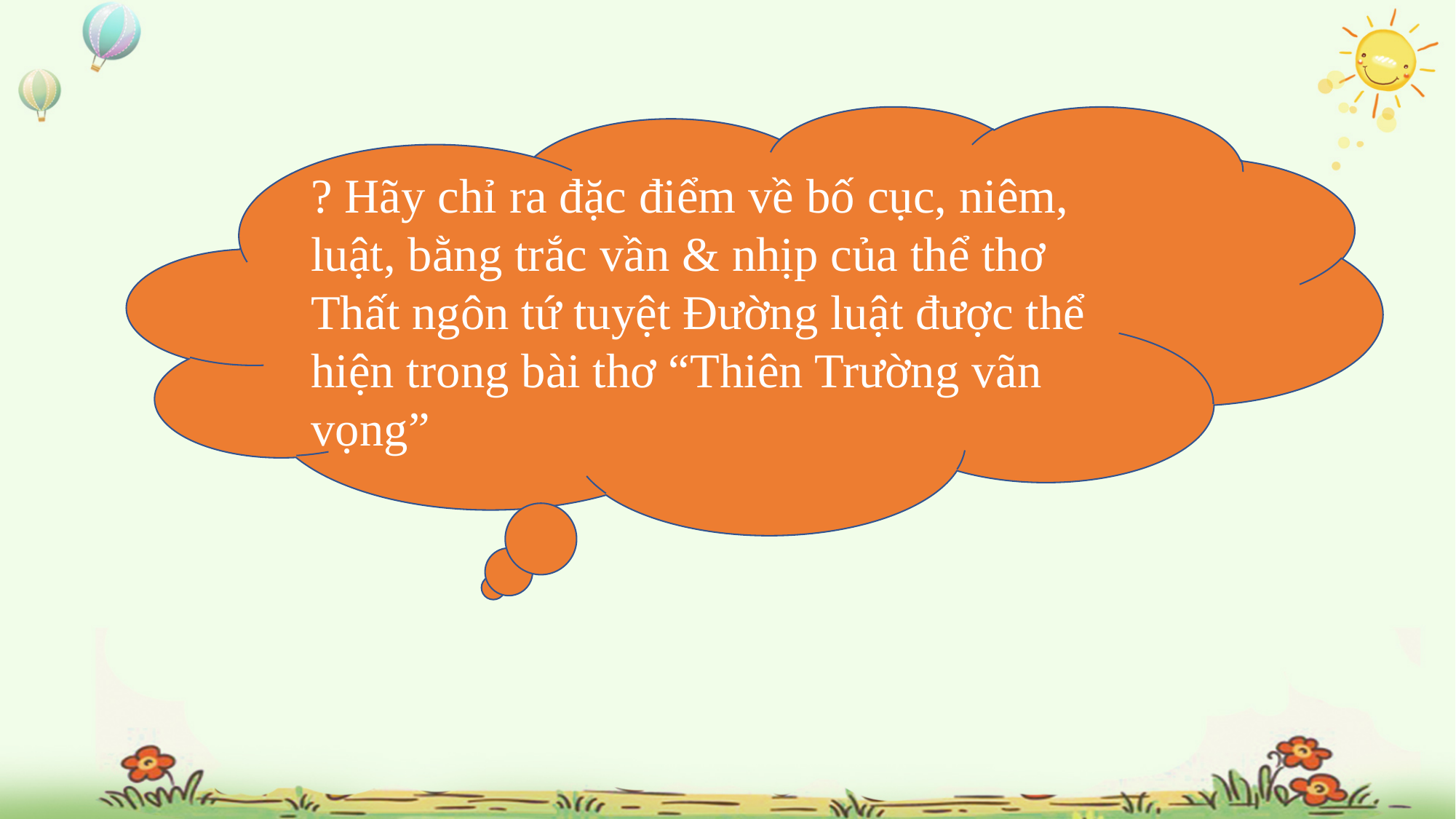

? Hãy chỉ ra đặc điểm về bố cục, niêm, luật, bằng trắc vần & nhịp của thể thơ Thất ngôn tứ tuyệt Đường luật được thể hiện trong bài thơ “Thiên Trường vãn vọng”